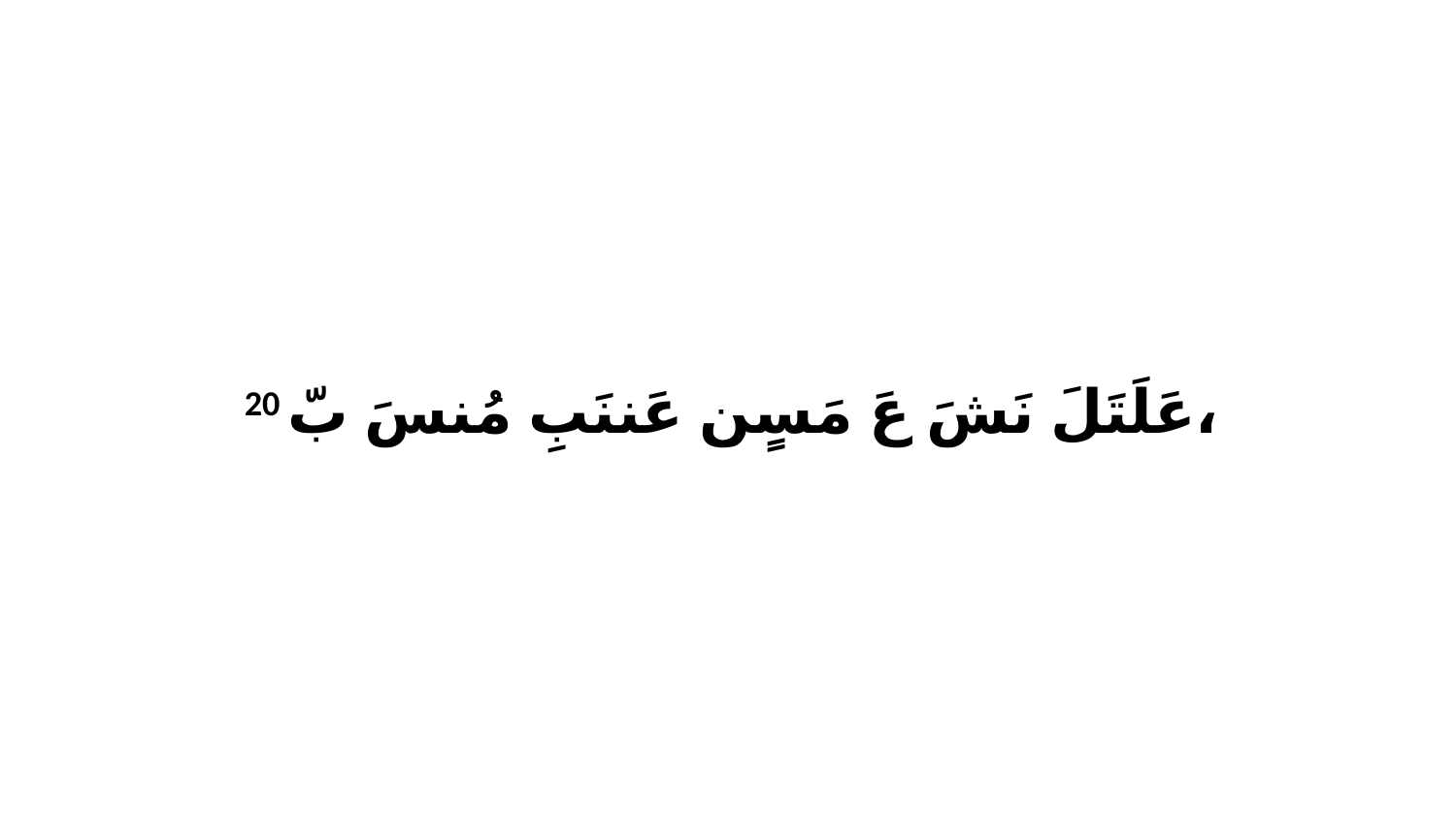

20 عَلَتَلَ نَشَ عَ مَسٍن عَننَبِ مُنسَ بّ،